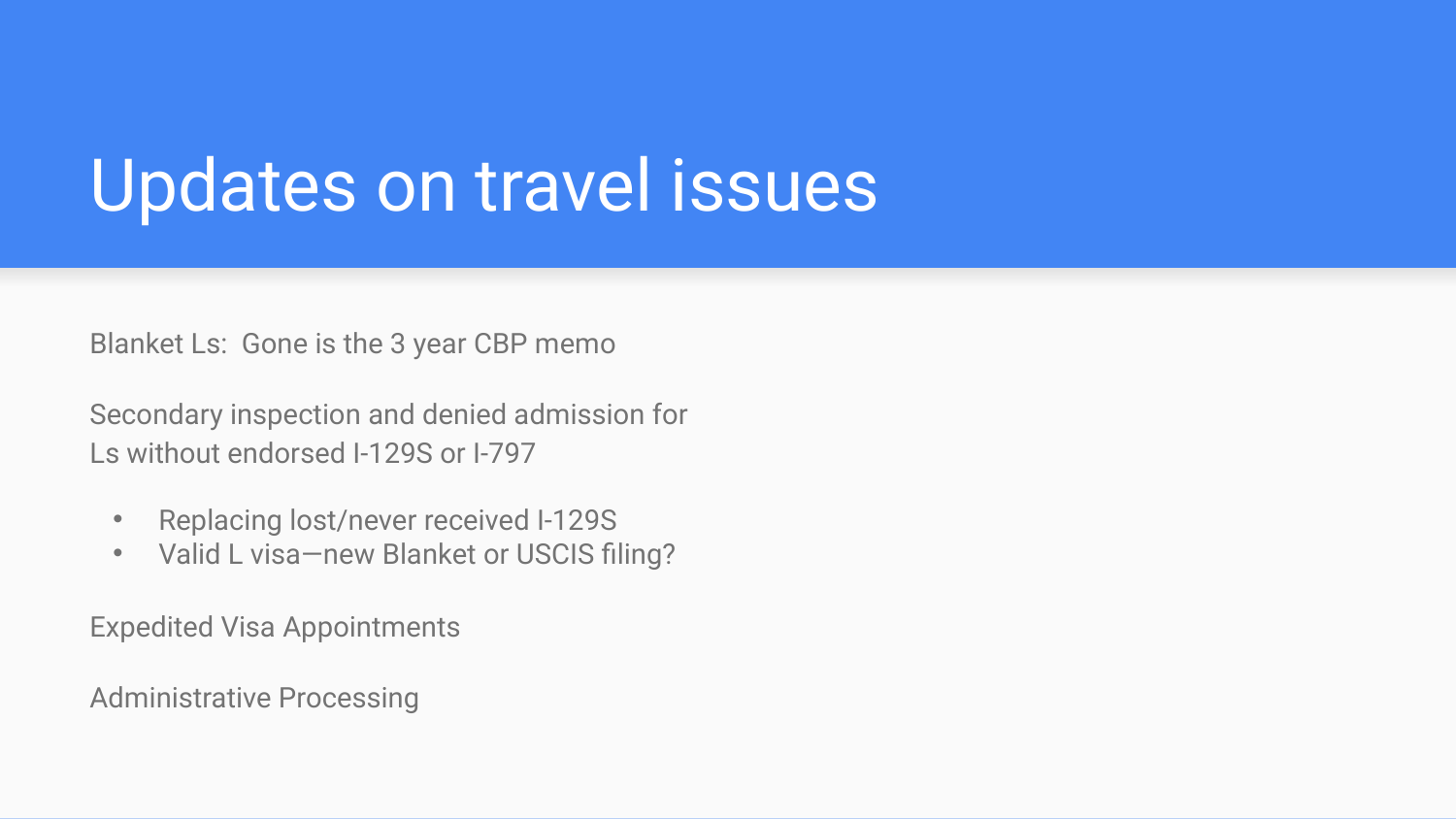

# Updates on travel issues
Blanket Ls:  Gone is the 3 year CBP memo
Secondary inspection and denied admission for Ls without endorsed I-129S or I-797
Replacing lost/never received I-129S
Valid L visa—new Blanket or USCIS filing?

Expedited Visa Appointments
Administrative Processing